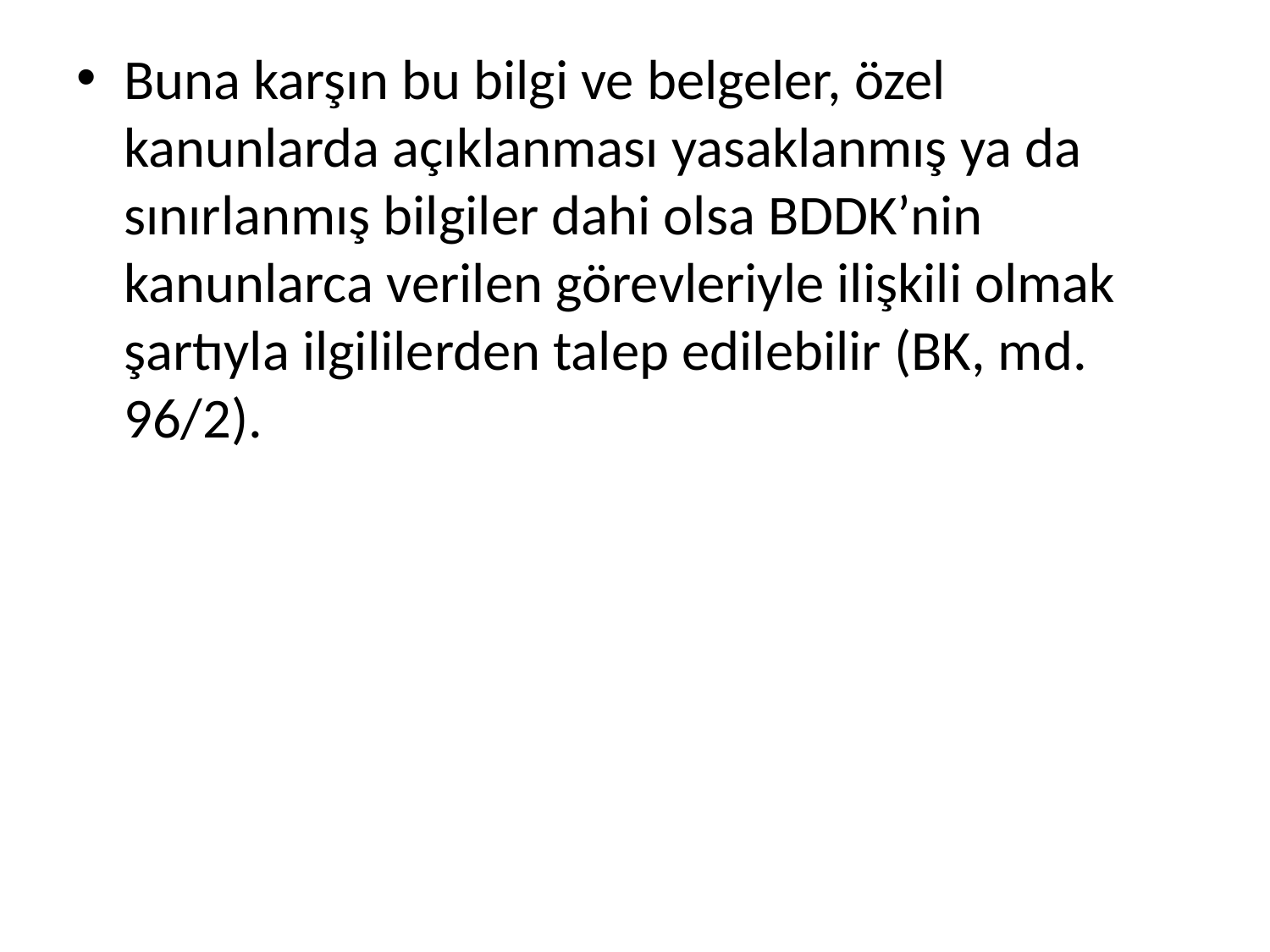

Buna karşın bu bilgi ve belgeler, özel kanunlarda açıklanması yasaklanmış ya da sınırlanmış bilgiler dahi olsa BDDK’nin kanunlarca verilen görevleriyle ilişkili olmak şartıyla ilgililerden talep edilebilir (BK, md. 96/2).